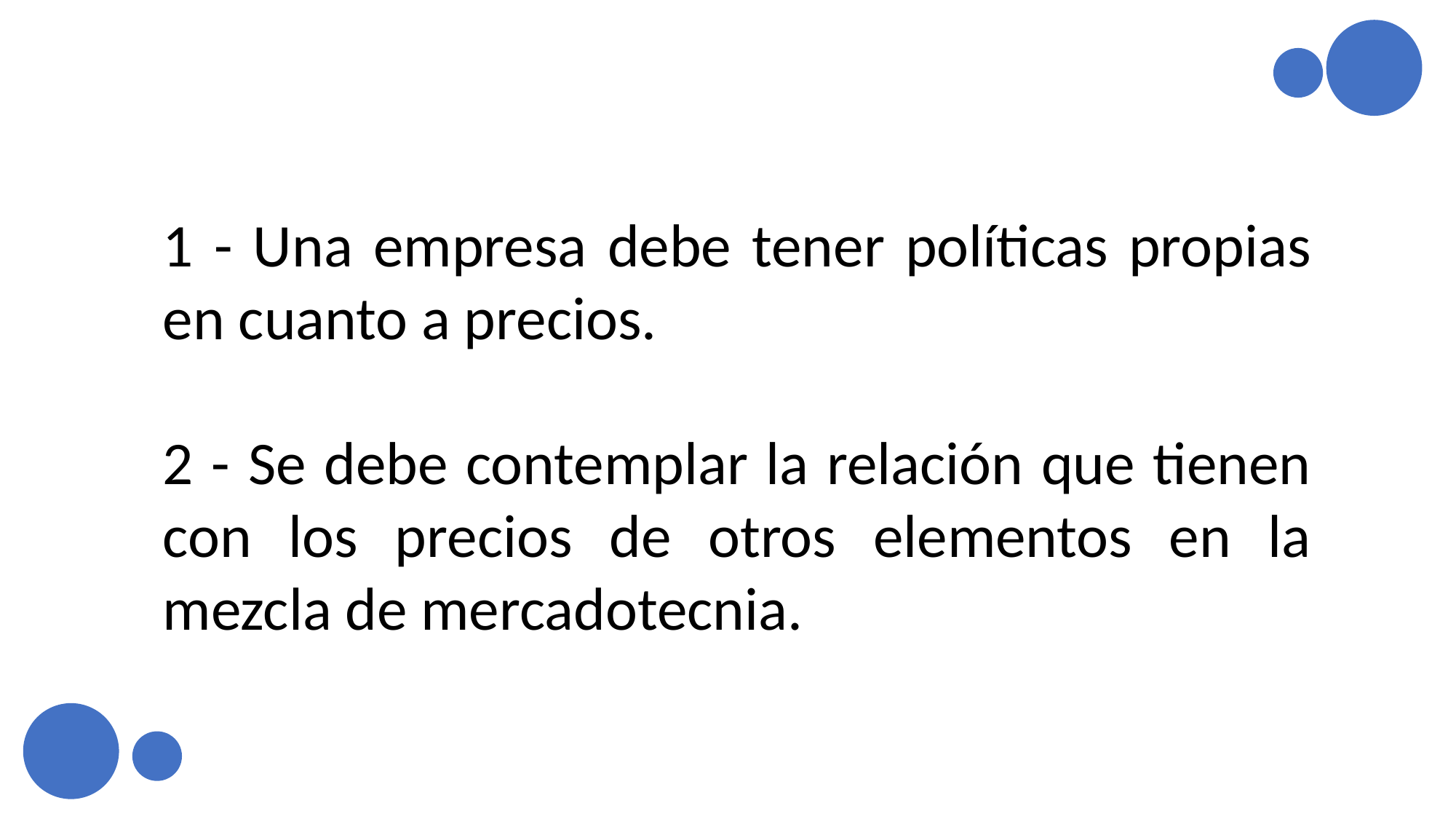

1 - Una empresa debe tener políticas propias en cuanto a precios.

2 - Se debe contemplar la relación que tienen con los precios de otros elementos en la mezcla de mercadotecnia.